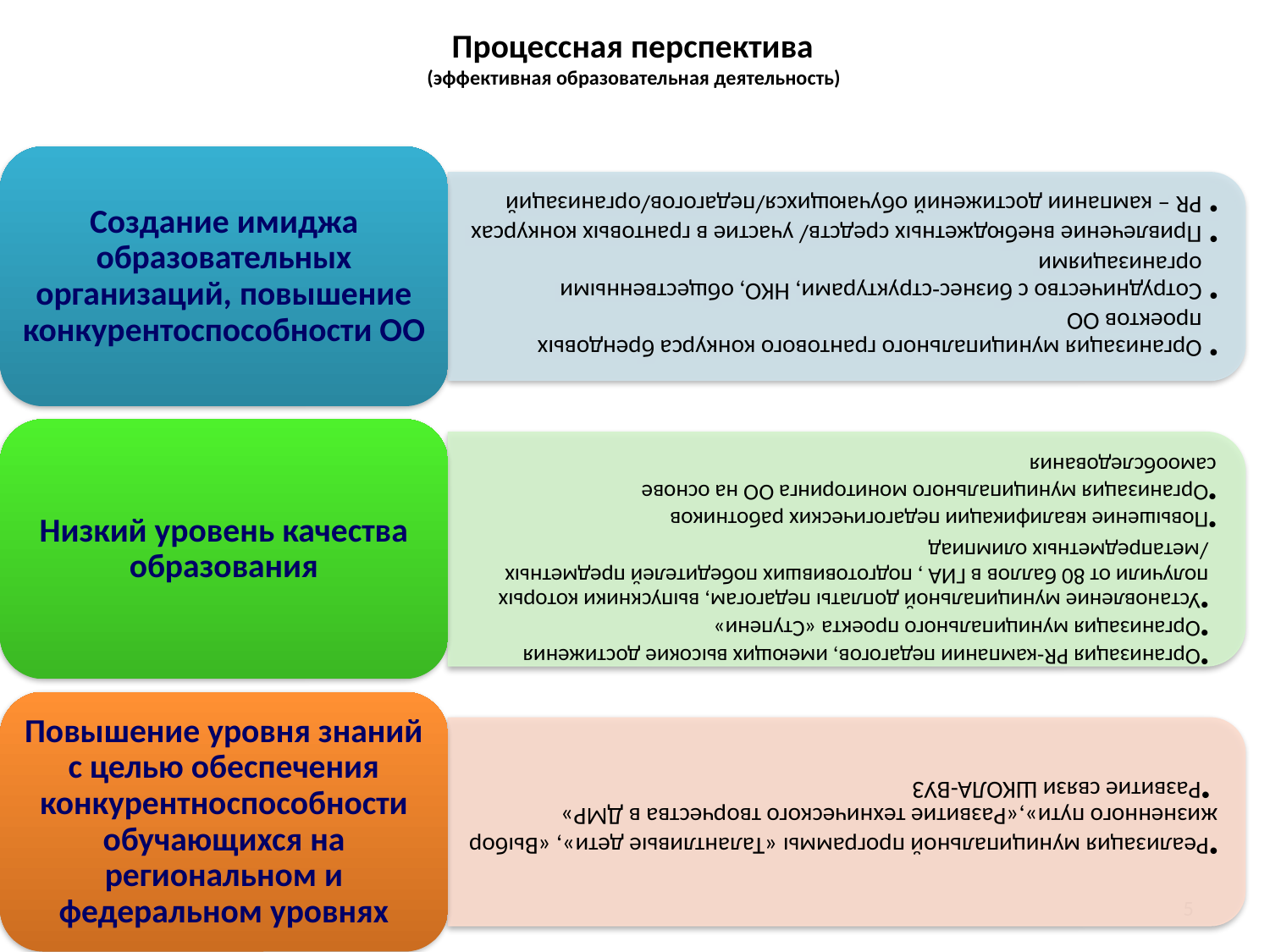

# Процессная перспектива (эффективная образовательная деятельность)
Организация муниципального грантового конкурса брендовых проектов ОО
Сотрудничество с бизнес-структурами, НКО, общественными организациями
Привлечение внебюджетных средств/ участие в грантовых конкурсах
PR – кампании достижений обучающихся/педагогов/организаций
Создание имиджа образовательных организаций, повышение конкурентоспособности ОО
Организация PR-кампании педагогов, имеющих высокие достижения
Организация муниципального проекта «Ступени»
Установление муниципальной доплаты педагогам, выпускники которых получили от 80 баллов в ГИА , подготовивших победителей предметных /метапредметных олимпиад
Повышение квалификации педагогических работников
Организация муниципального мониторинга ОО на основе самообследования

Низкий уровень качества образования

Реализация муниципальной программы «Талантливые дети», «Выбор жизненного пути»,«Развитие технического творчества в ДМР»
Развитие связи ШКОЛА-ВУЗ

Повышение уровня знаний с целью обеспечения конкурентноспособности обучающихся на региональном и федеральном уровнях
5